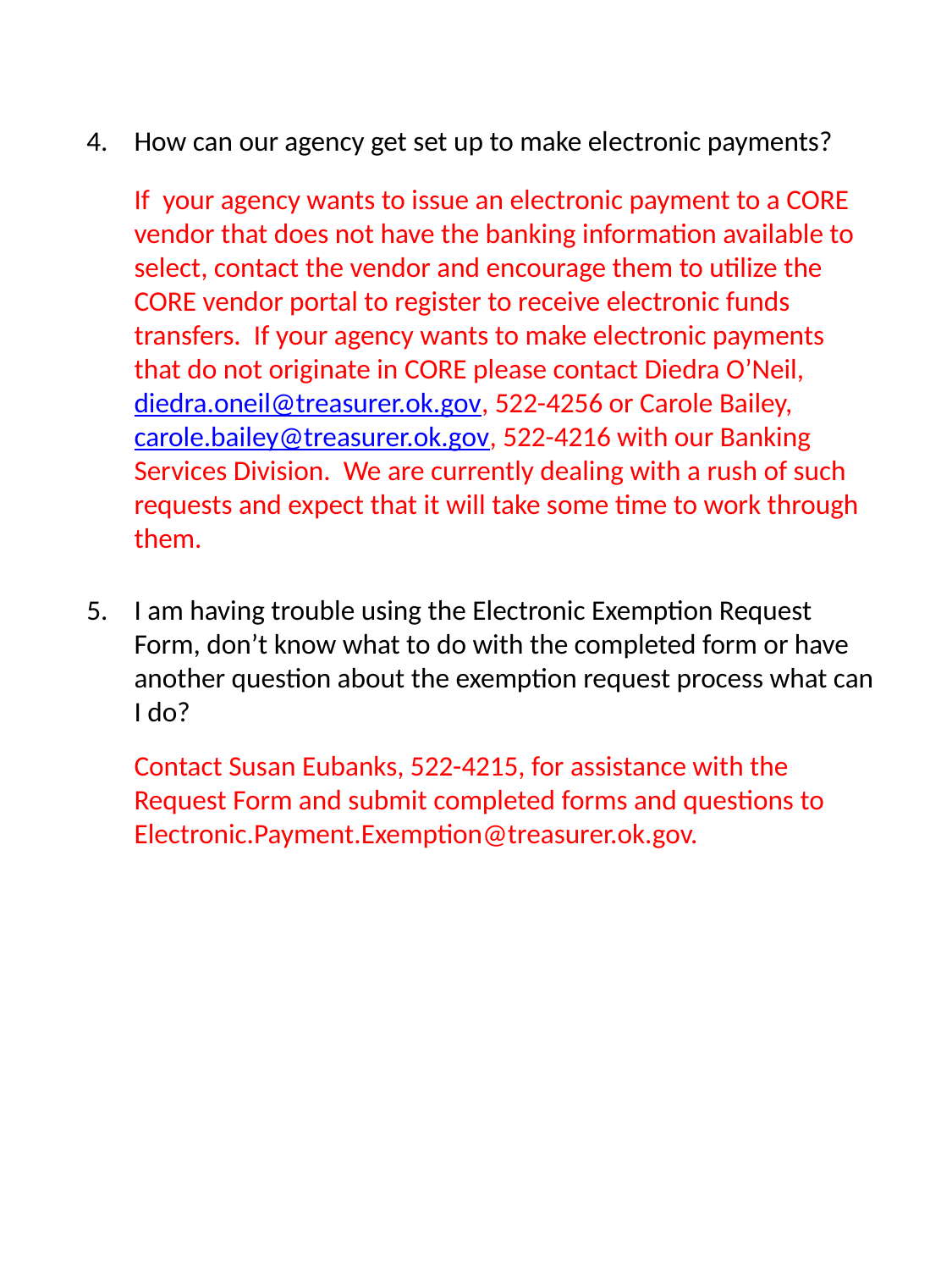

How can our agency get set up to make electronic payments?
	If  your agency wants to issue an electronic payment to a CORE vendor that does not have the banking information available to select, contact the vendor and encourage them to utilize the CORE vendor portal to register to receive electronic funds transfers.  If your agency wants to make electronic payments that do not originate in CORE please contact Diedra O’Neil, diedra.oneil@treasurer.ok.gov, 522-4256 or Carole Bailey, carole.bailey@treasurer.ok.gov, 522-4216 with our Banking Services Division.  We are currently dealing with a rush of such requests and expect that it will take some time to work through them.

I am having trouble using the Electronic Exemption Request Form, don’t know what to do with the completed form or have another question about the exemption request process what can I do?
	Contact Susan Eubanks, 522-4215, for assistance with the Request Form and submit completed forms and questions to Electronic.Payment.Exemption@treasurer.ok.gov.